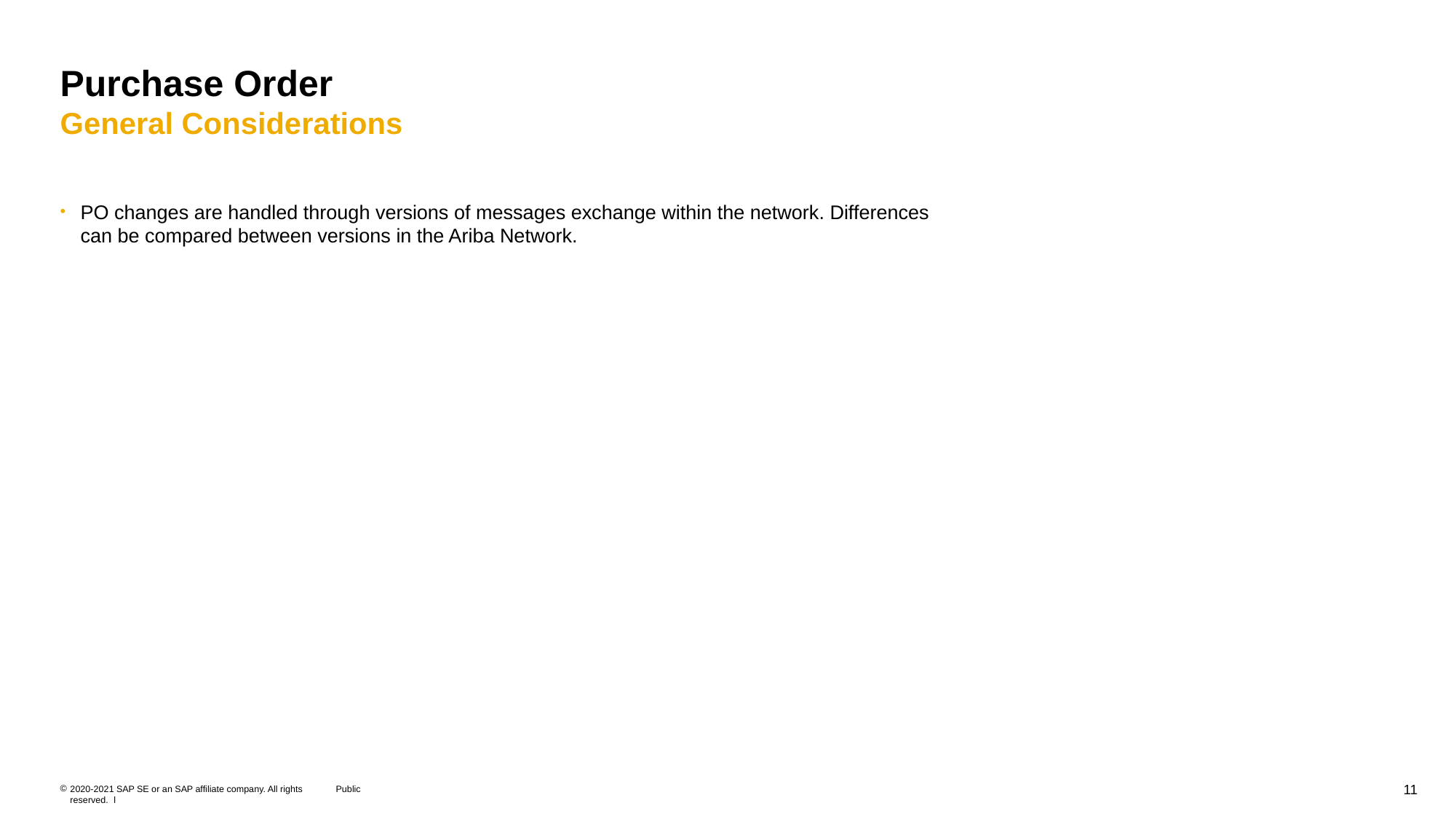

# Purchase Order General Considerations
PO changes are handled through versions of messages exchange within the network. Differences can be compared between versions in the Ariba Network.